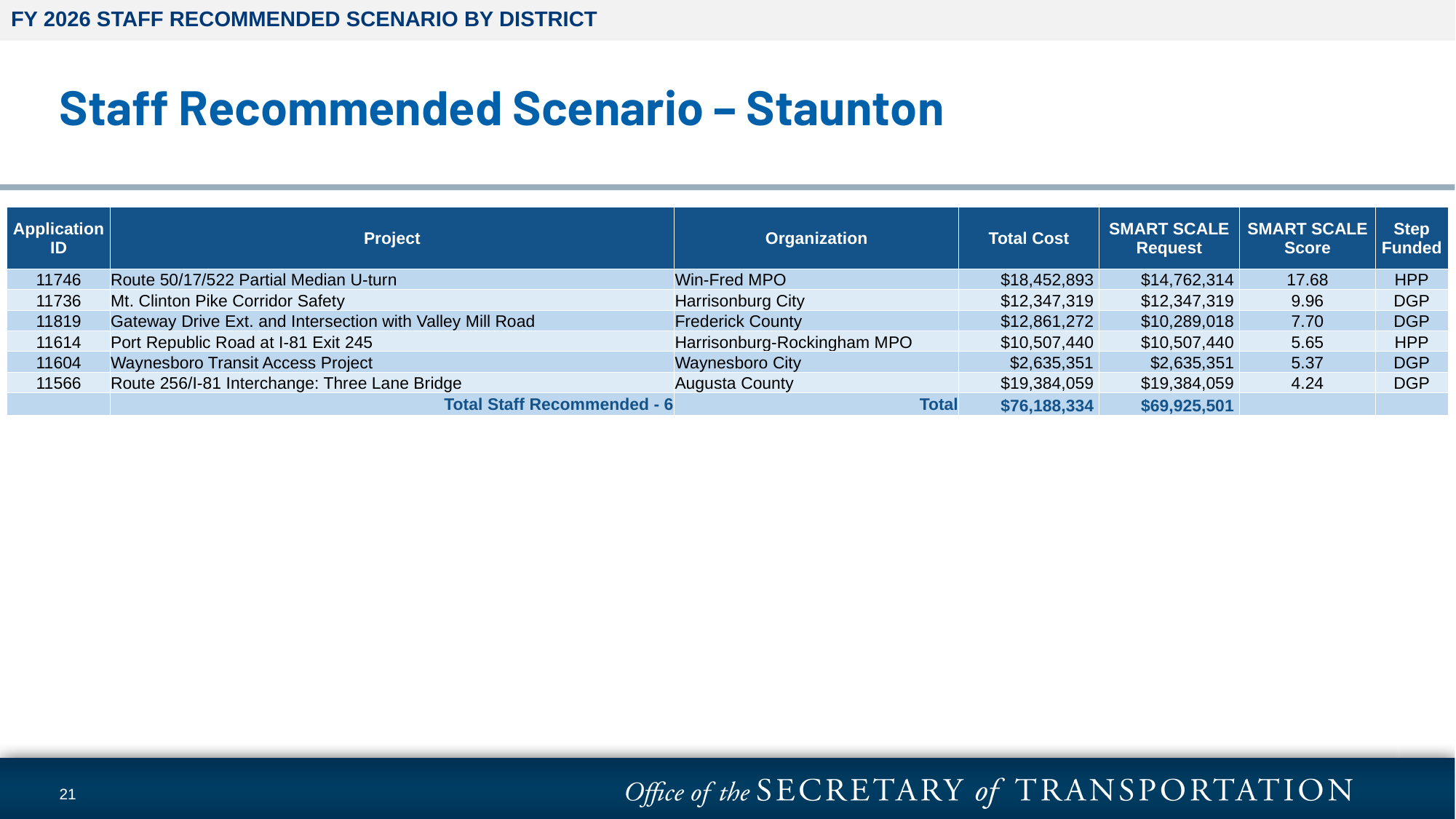

FY 2026 STAFF RECOMMENDED SCENARIO BY DISTRICT
# Staff Recommended Scenario – Staunton
| Application ID | Project | Organization | Total Cost | SMART SCALE Request | SMART SCALE Score | Step Funded |
| --- | --- | --- | --- | --- | --- | --- |
| 11746 | Route 50/17/522 Partial Median U-turn | Win-Fred MPO | $18,452,893 | $14,762,314 | 17.68 | HPP |
| 11736 | Mt. Clinton Pike Corridor Safety | Harrisonburg City | $12,347,319 | $12,347,319 | 9.96 | DGP |
| 11819 | Gateway Drive Ext. and Intersection with Valley Mill Road | Frederick County | $12,861,272 | $10,289,018 | 7.70 | DGP |
| 11614 | Port Republic Road at I-81 Exit 245 | Harrisonburg-Rockingham MPO | $10,507,440 | $10,507,440 | 5.65 | HPP |
| 11604 | Waynesboro Transit Access Project | Waynesboro City | $2,635,351 | $2,635,351 | 5.37 | DGP |
| 11566 | Route 256/I-81 Interchange: Three Lane Bridge | Augusta County | $19,384,059 | $19,384,059 | 4.24 | DGP |
|  | Total Staff Recommended - 6 | Total | $76,188,334 | $69,925,501 |  |  |
21